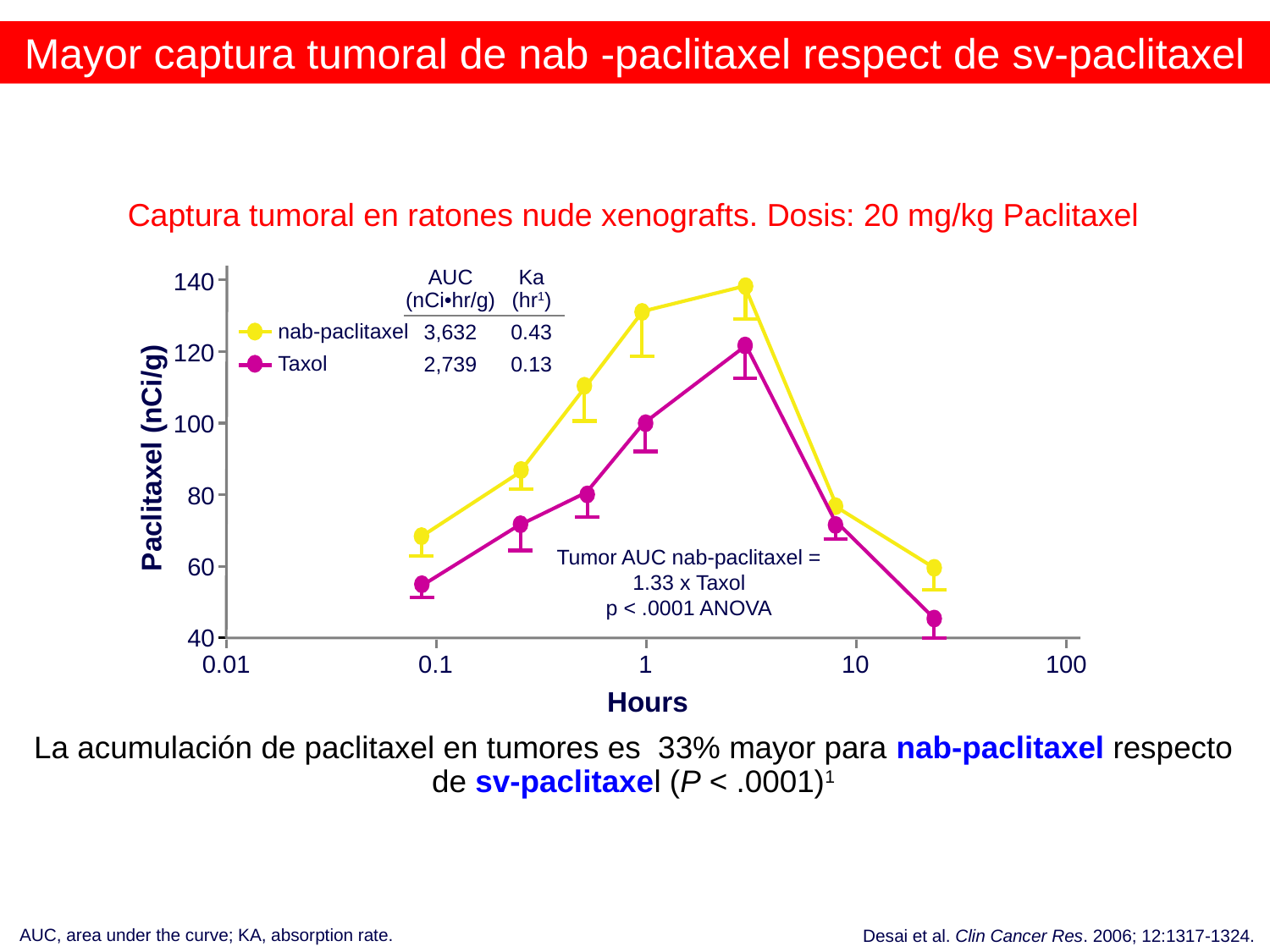

Mayor captura tumoral de nab -paclitaxel respect de sv-paclitaxel
Captura tumoral en ratones nude xenografts. Dosis: 20 mg/kg Paclitaxel

140
AUC
(nCi•hr/g)
Ka
(hr1)

nab-paclitaxel
3,632
0.43

120

Taxol
2,739
0.13

100
Paclitaxel (nCi/g)
80
Tumor AUC nab-paclitaxel =
1.33 x Taxol
p < .0001 ANOVA
60
40
0.01
0.1
1
10
100
Hours
La acumulación de paclitaxel en tumores es  33% mayor para nab-paclitaxel respecto de sv-paclitaxel (P < .0001)1
AUC, area under the curve; KA, absorption rate.
Desai et al. Clin Cancer Res. 2006; 12:1317-1324.